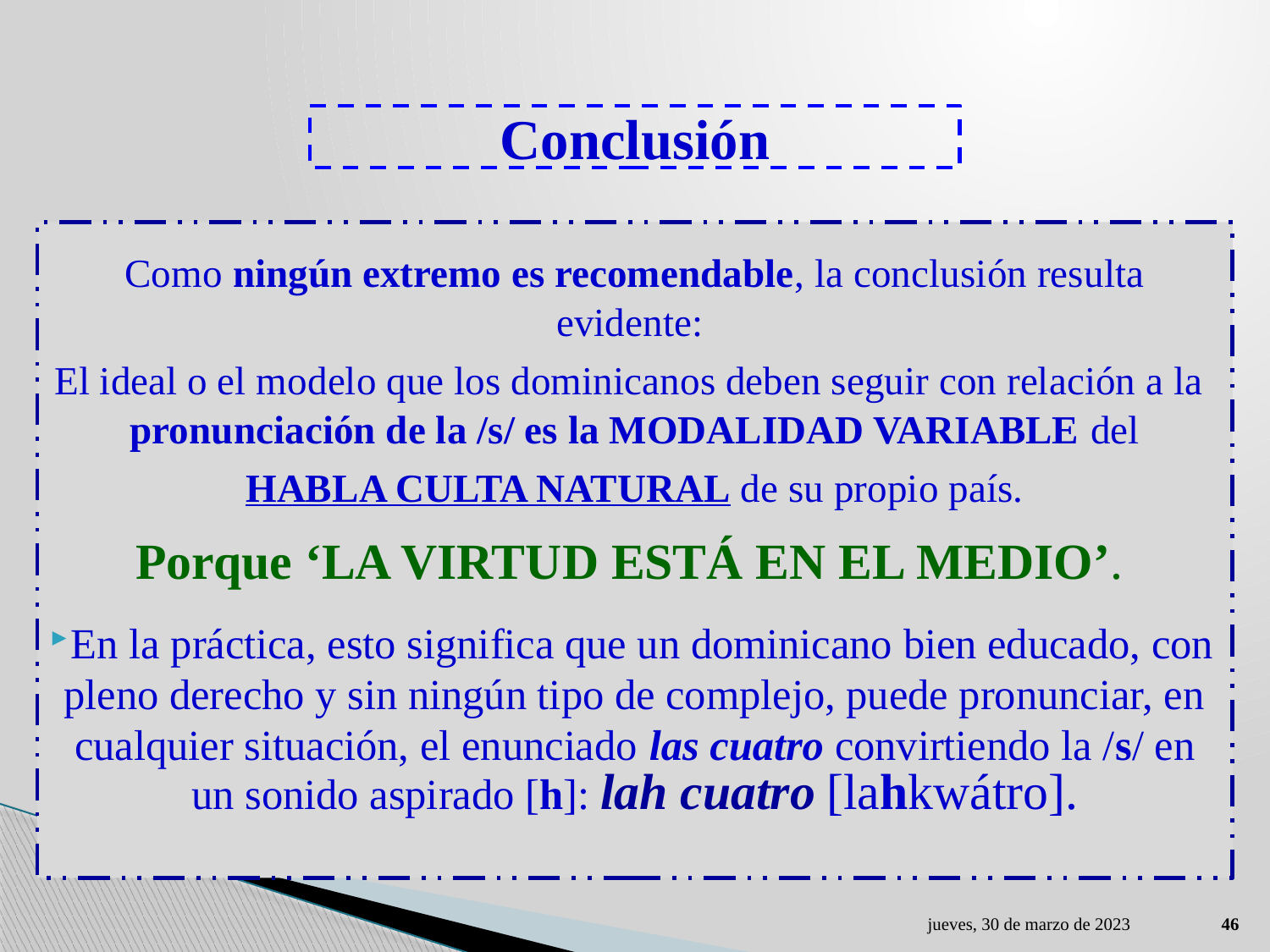

# Conclusión

Como ningún extremo es recomendable, la conclusión resulta evidente:
El ideal o el modelo que los dominicanos deben seguir con relación a la  pronunciación de la /s/ es la MODALIDAD VARIABLE del
HABLA CULTA NATURAL de su propio país.
Porque ‘LA VIRTUD ESTÁ EN EL MEDIO’.
En la práctica, esto significa que un dominicano bien educado, con pleno derecho y sin ningún tipo de complejo, puede pronunciar, en cualquier situación, el enunciado las cuatro convirtiendo la /s/ en un sonido aspirado [h]: lah cuatro [lahkwátro].
jueves, 30 de marzo de 2023
46